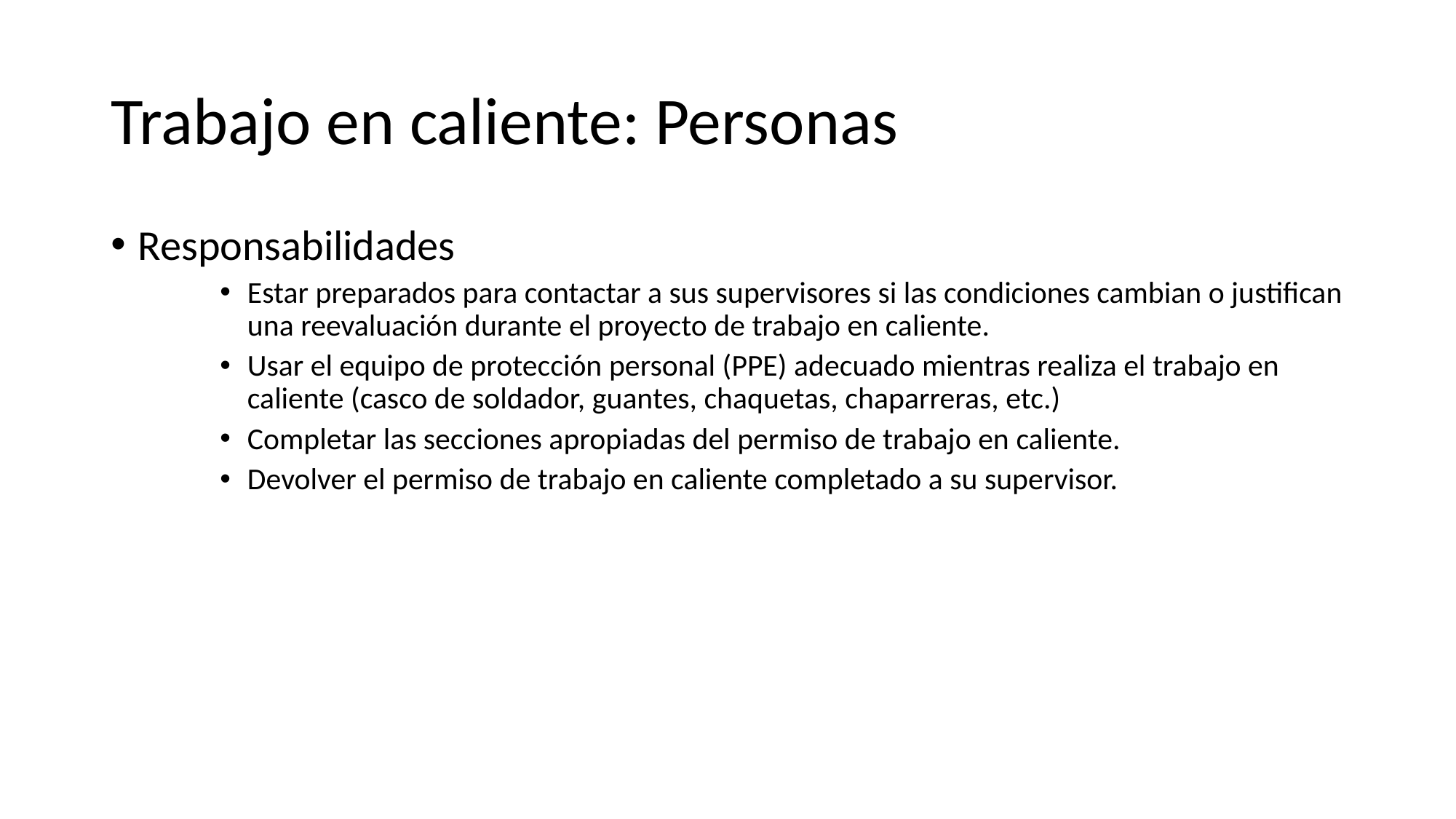

# Trabajo en caliente: Personas
Responsabilidades
Estar preparados para contactar a sus supervisores si las condiciones cambian o justifican una reevaluación durante el proyecto de trabajo en caliente.
Usar el equipo de protección personal (PPE) adecuado mientras realiza el trabajo en caliente (casco de soldador, guantes, chaquetas, chaparreras, etc.)
Completar las secciones apropiadas del permiso de trabajo en caliente.
Devolver el permiso de trabajo en caliente completado a su supervisor.